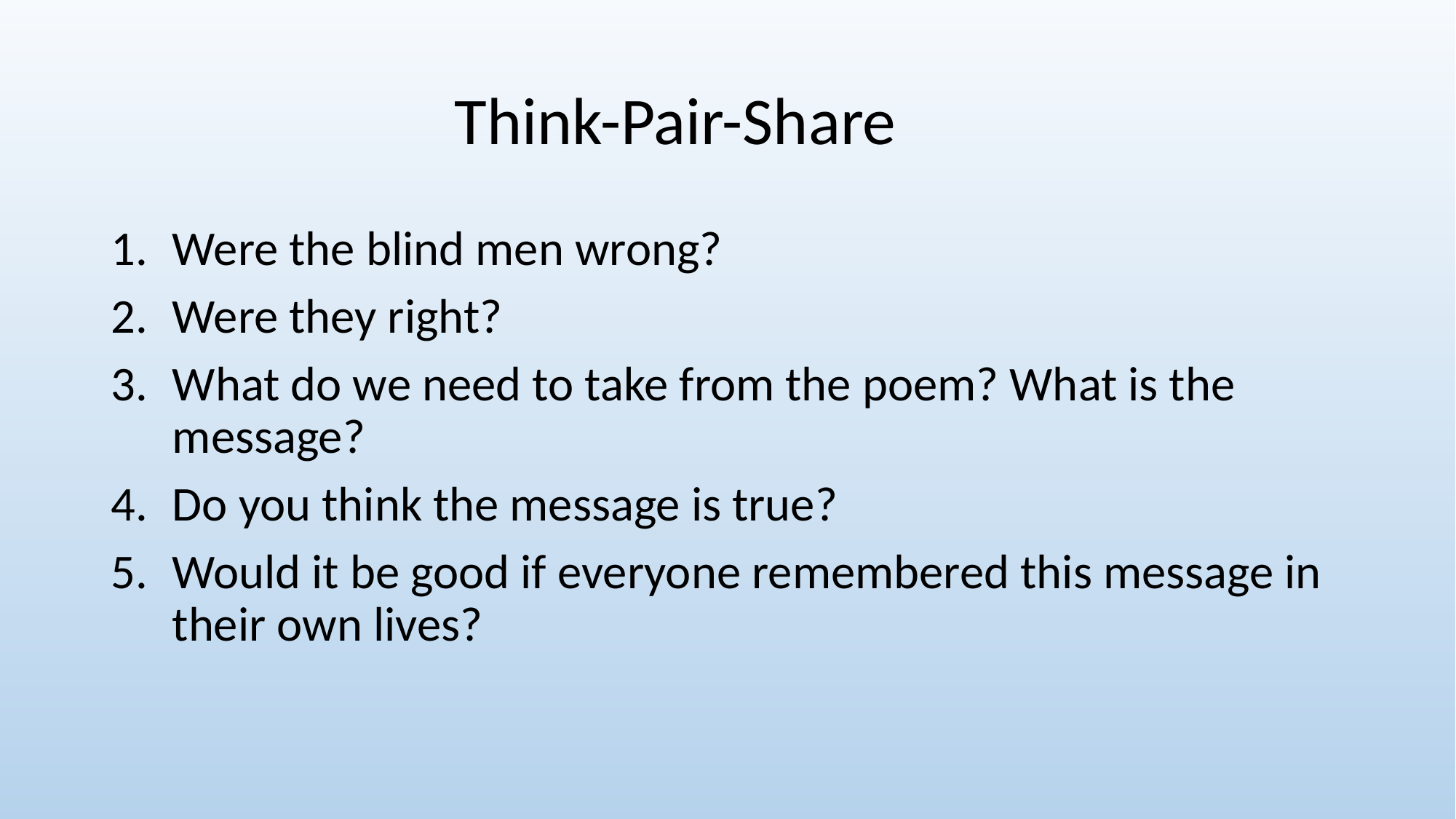

# Think-Pair-Share
Were the blind men wrong?
Were they right?
What do we need to take from the poem? What is the message?
Do you think the message is true?
Would it be good if everyone remembered this message in their own lives?